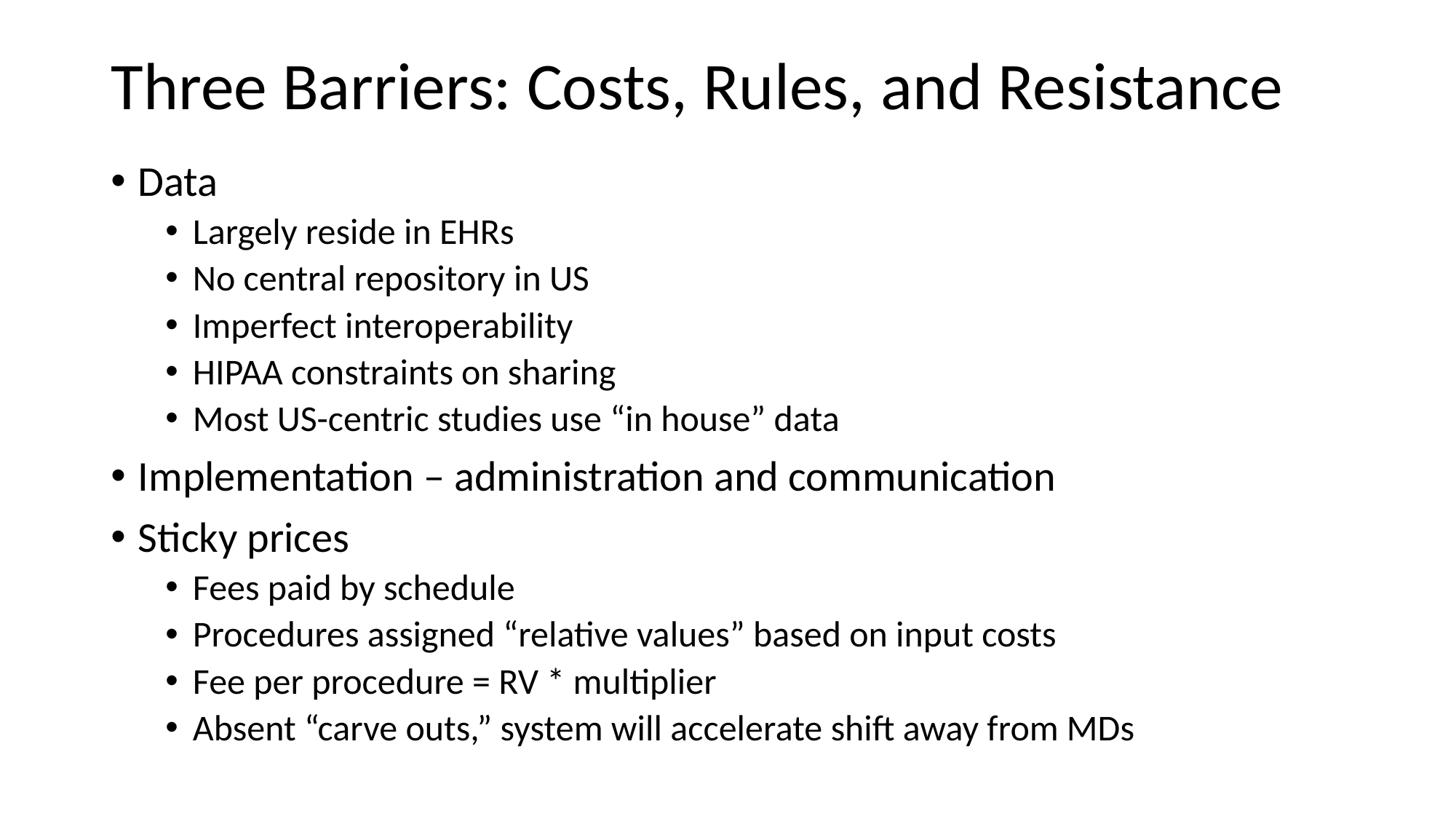

# Three Barriers: Costs, Rules, and Resistance
Data
Largely reside in EHRs
No central repository in US
Imperfect interoperability
HIPAA constraints on sharing
Most US-centric studies use “in house” data
Implementation – administration and communication
Sticky prices
Fees paid by schedule
Procedures assigned “relative values” based on input costs
Fee per procedure = RV * multiplier
Absent “carve outs,” system will accelerate shift away from MDs